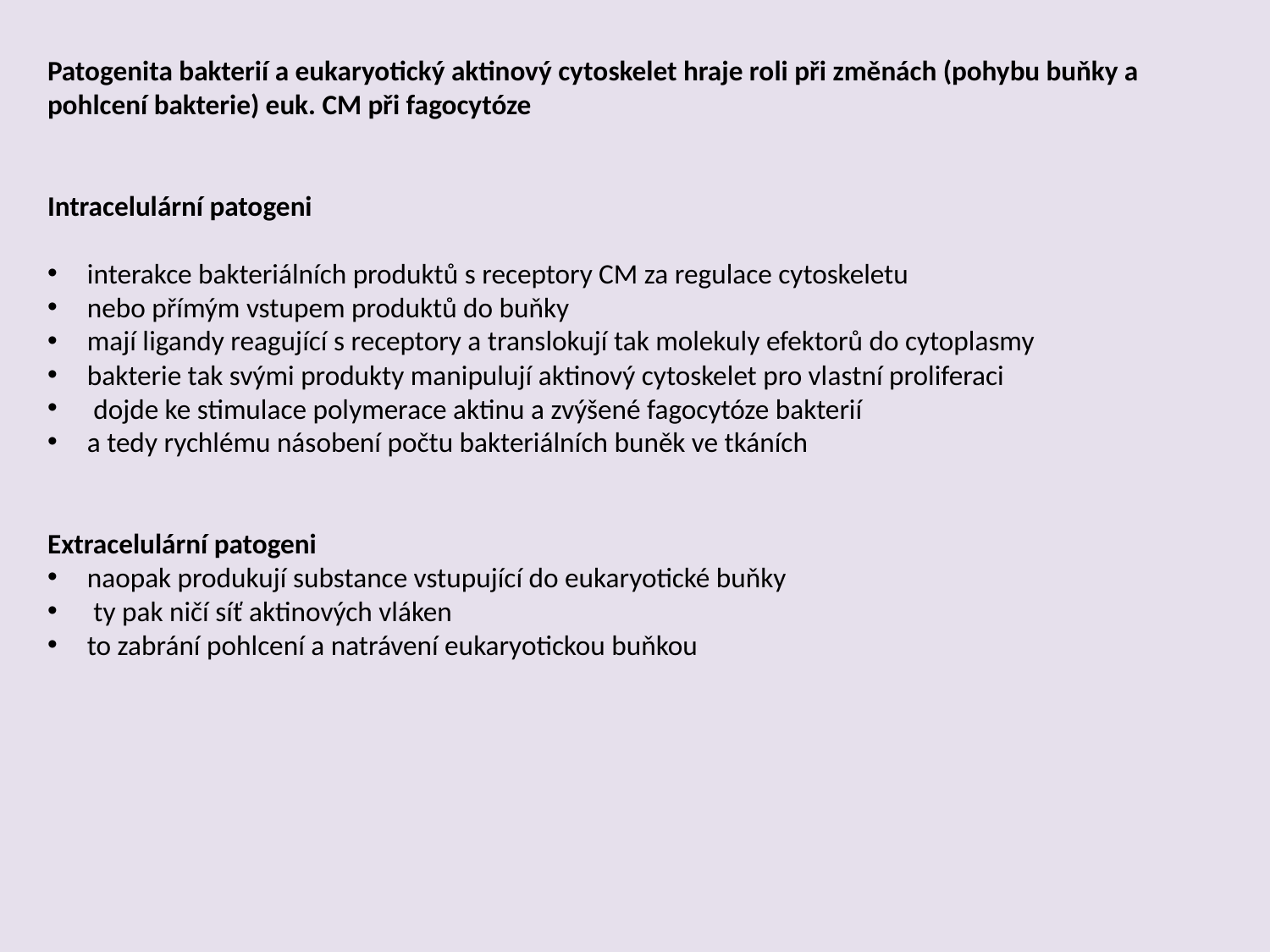

Patogenita bakterií a eukaryotický aktinový cytoskelet hraje roli při změnách (pohybu buňky a pohlcení bakterie) euk. CM při fagocytóze

Intracelulární patogeni

interakce bakteriálních produktů s receptory CM za regulace cytoskeletu
nebo přímým vstupem produktů do buňky
mají ligandy reagující s receptory a translokují tak molekuly efektorů do cytoplasmy
bakterie tak svými produkty manipulují aktinový cytoskelet pro vlastní proliferaci
 dojde ke stimulace polymerace aktinu a zvýšené fagocytóze bakterií
a tedy rychlému násobení počtu bakteriálních buněk ve tkáních

Extracelulární patogeni
naopak produkují substance vstupující do eukaryotické buňky
 ty pak ničí síť aktinových vláken
to zabrání pohlcení a natrávení eukaryotickou buňkou